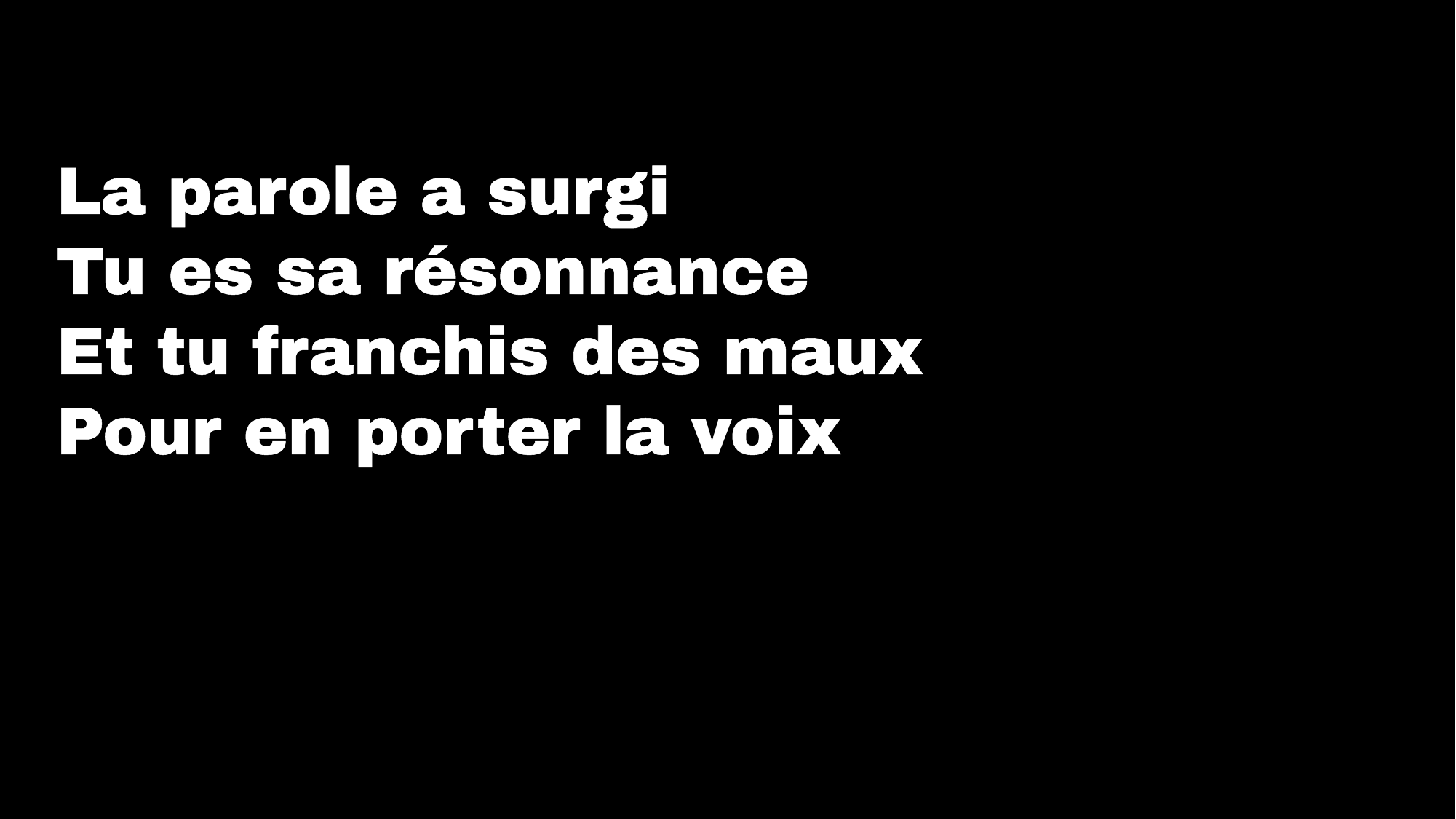

La parole a surgi
Tu es sa résonnance
Et tu franchis des maux
Pour en porter la voix